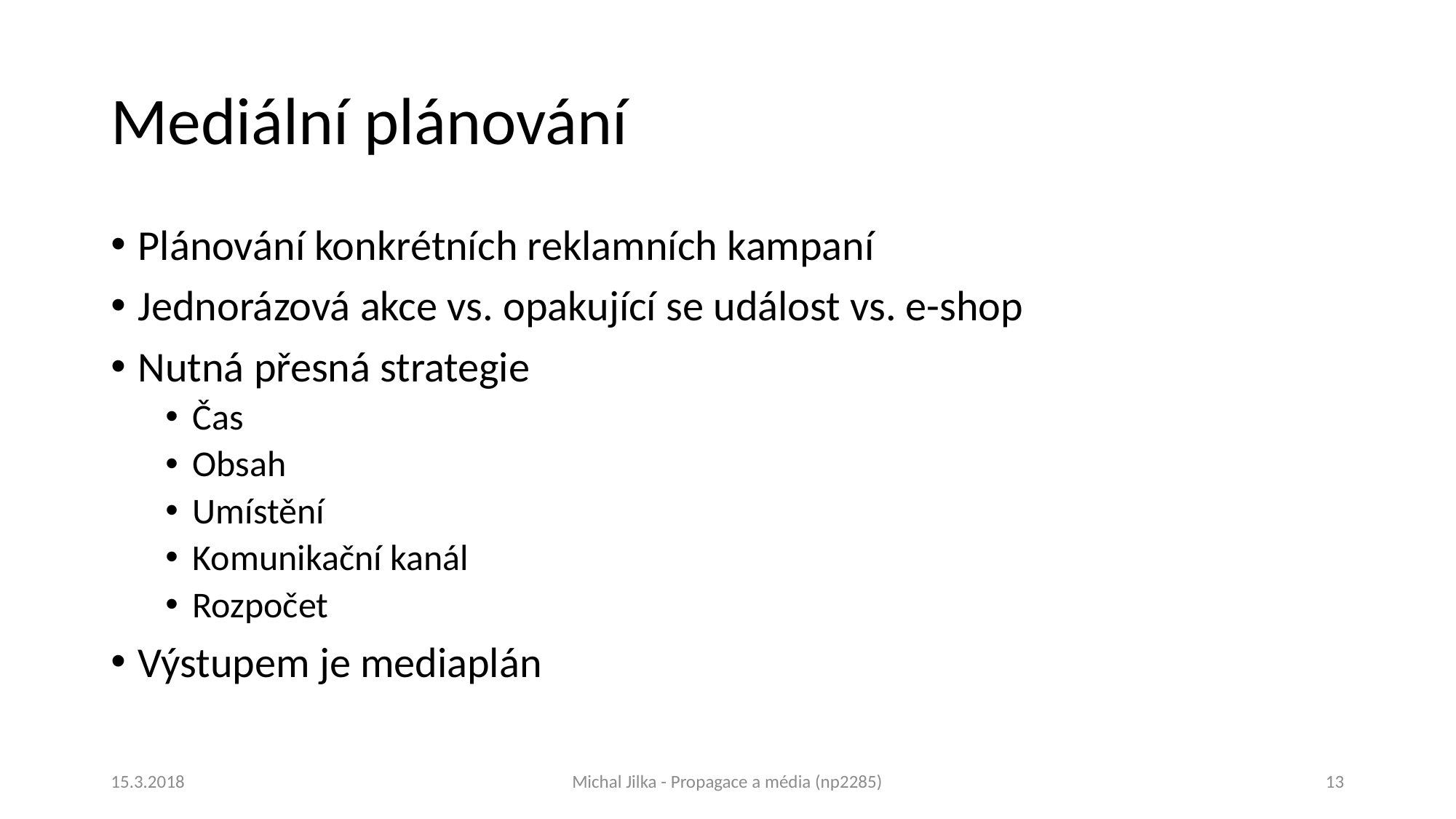

# Mediální plánování
Plánování konkrétních reklamních kampaní
Jednorázová akce vs. opakující se událost vs. e-shop
Nutná přesná strategie
Čas
Obsah
Umístění
Komunikační kanál
Rozpočet
Výstupem je mediaplán
15.3.2018
Michal Jilka - Propagace a média (np2285)
13